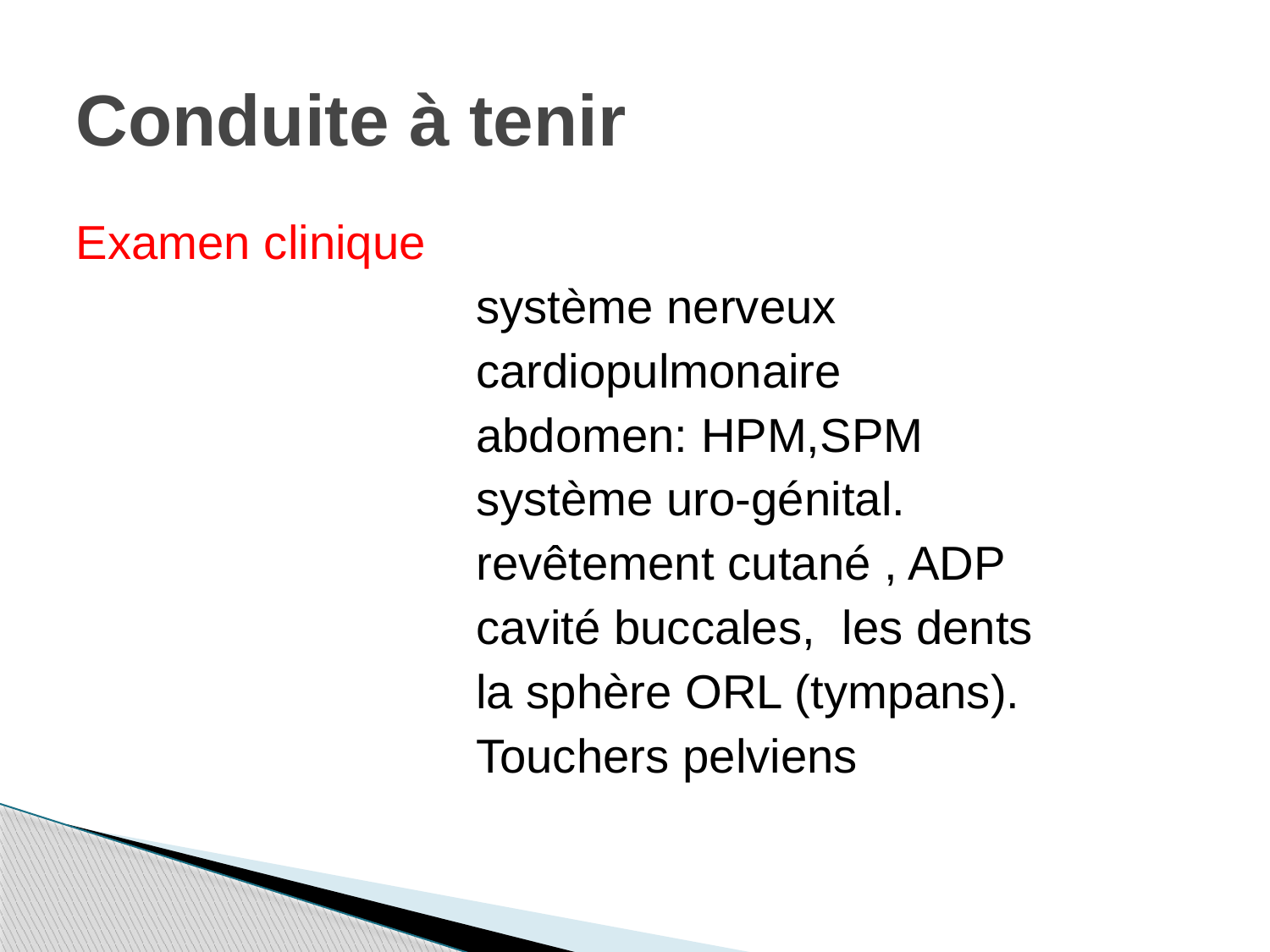

# Conduite à tenir
Examen clinique
                              système nerveux
                              cardiopulmonaire
                              abdomen: HPM,SPM
                              système uro-génital.
                              revêtement cutané , ADP
                              cavité buccales,  les dents
                              la sphère ORL (tympans).
                              Touchers pelviens